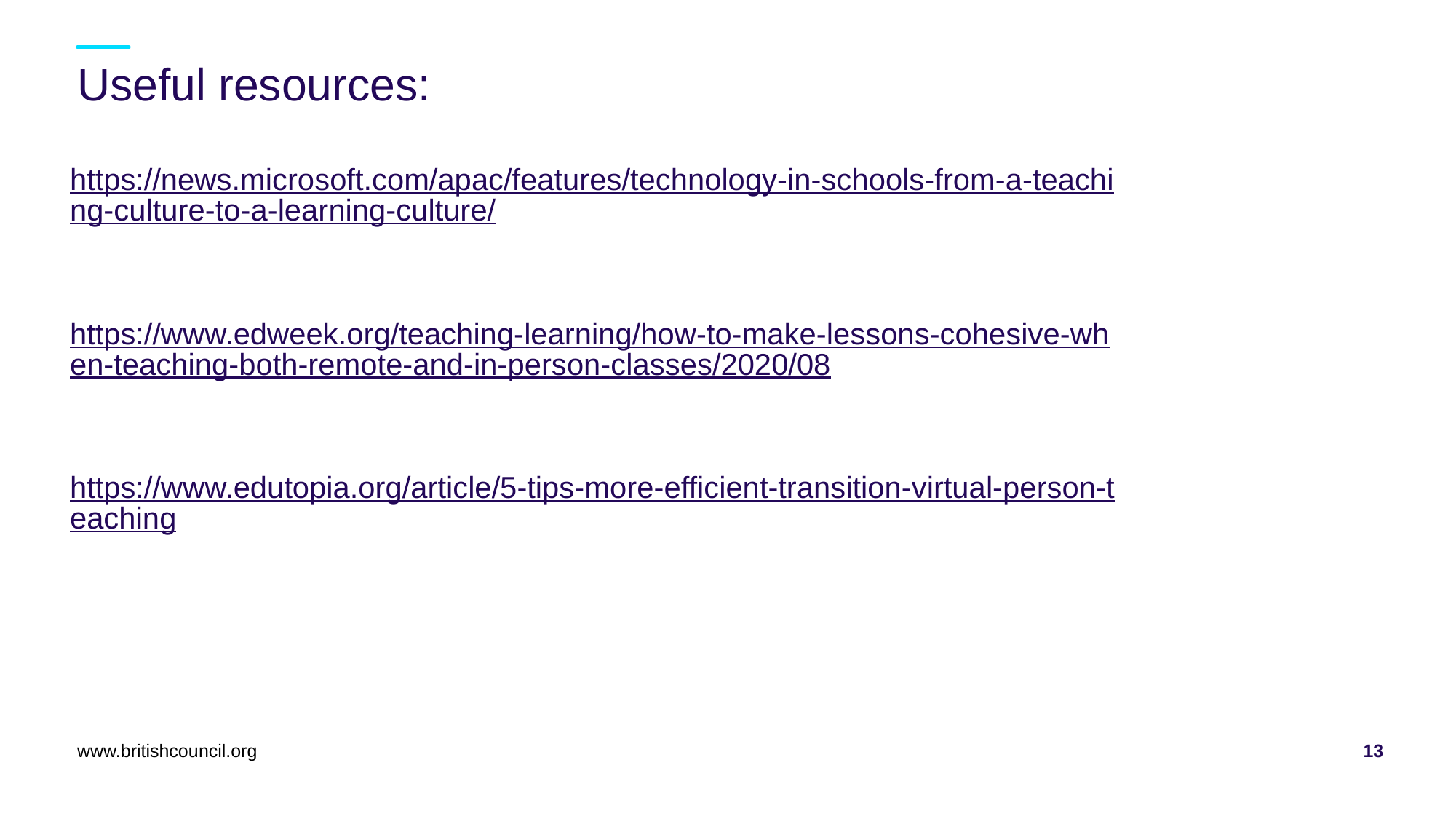

# Useful resources:
https://news.microsoft.com/apac/features/technology-in-schools-from-a-teaching-culture-to-a-learning-culture/

https://www.edweek.org/teaching-learning/how-to-make-lessons-cohesive-when-teaching-both-remote-and-in-person-classes/2020/08

https://www.edutopia.org/article/5-tips-more-efficient-transition-virtual-person-teaching

www.britishcouncil.org
13